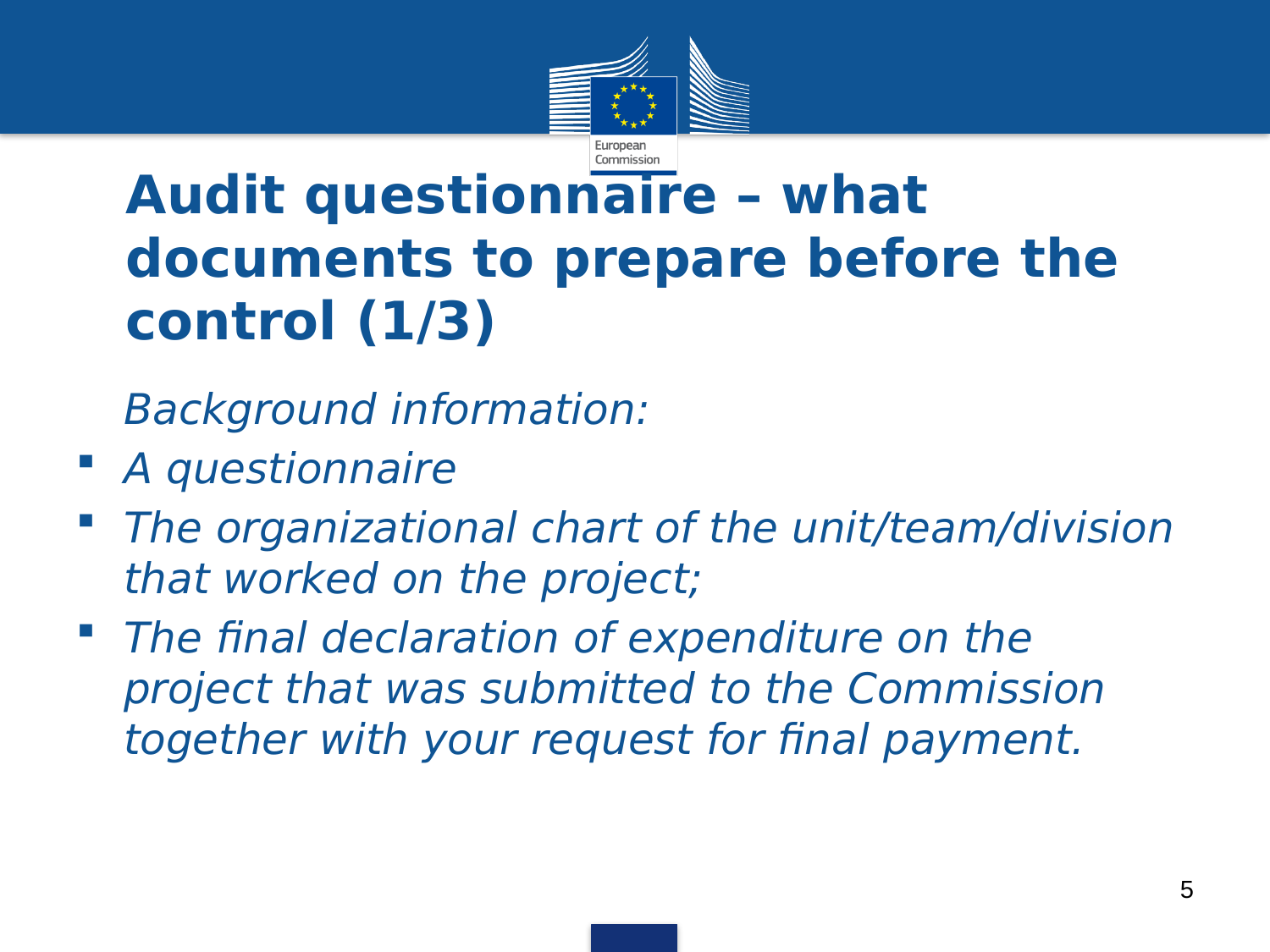

# Audit questionnaire – what documents to prepare before the control (1/3)
Background information:
A questionnaire
The organizational chart of the unit/team/division that worked on the project;
The final declaration of expenditure on the project that was submitted to the Commission together with your request for final payment.
5